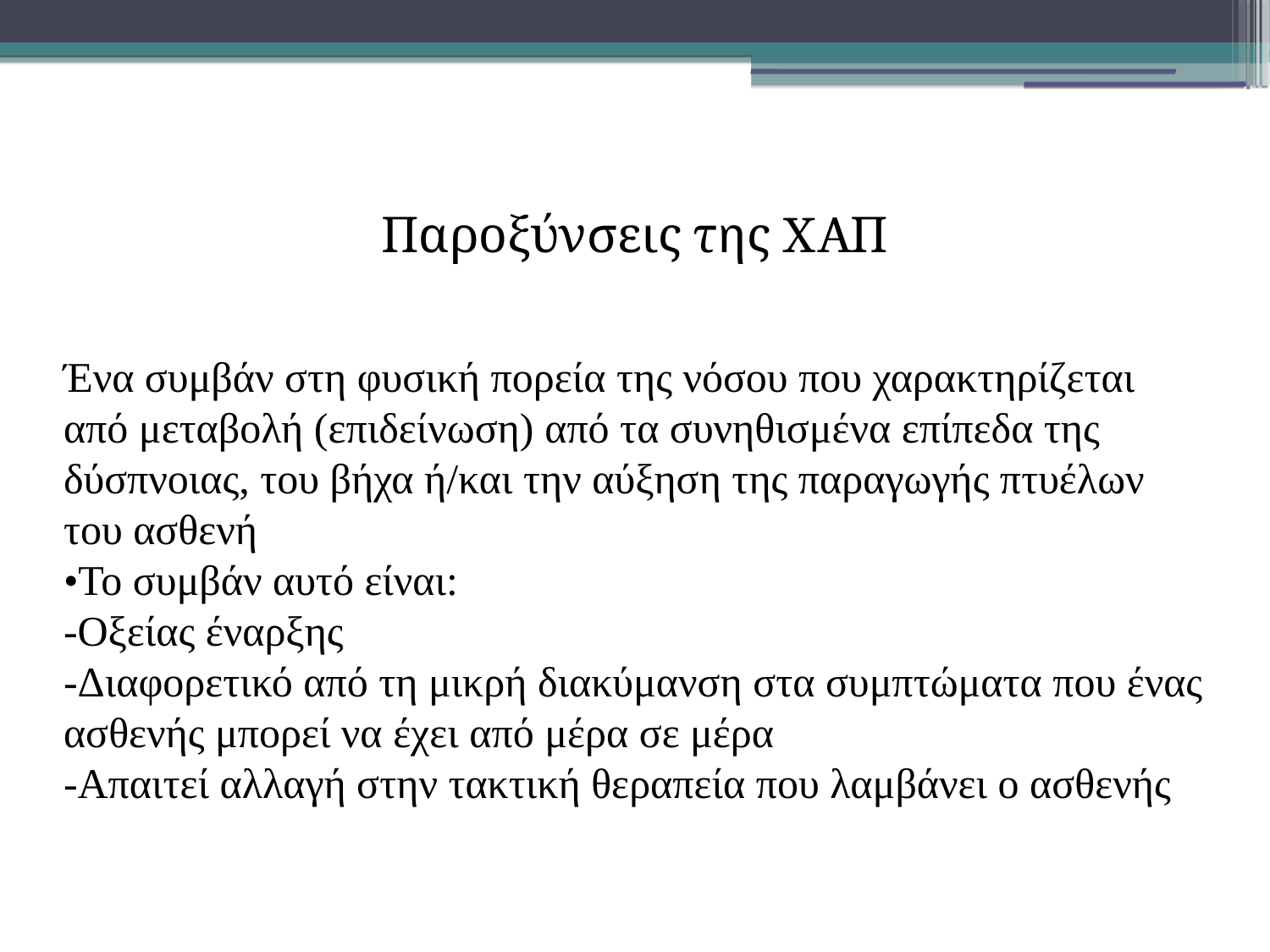

Παροξύνσεις της ΧΑΠ

Ένα συμβάν στη φυσική πορεία της νόσου που χαρακτηρίζεται από μεταβολή (επιδείνωση) από τα συνηθισμένα επίπεδα της δύσπνοιας, του βήχα ή/και την αύξηση της παραγωγής πτυέλων του ασθενή
•Το συμβάν αυτό είναι:
-Οξείας έναρξης
-Διαφορετικό από τη μικρή διακύμανση στα συμπτώματα που ένας ασθενής μπορεί να έχει από μέρα σε μέρα
-Απαιτεί αλλαγή στην τακτική θεραπεία που λαμβάνει ο ασθενής